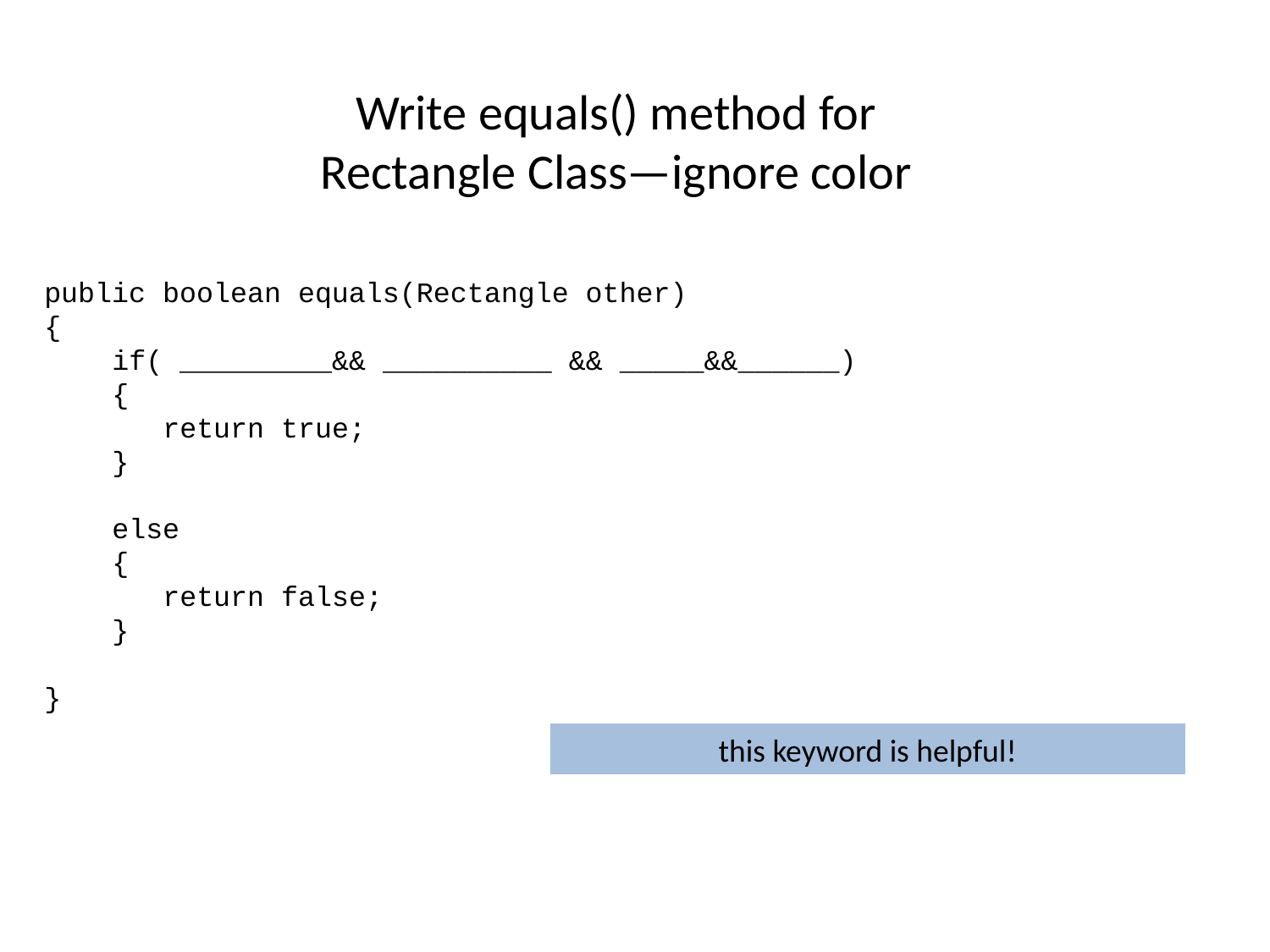

Write equals() method for Rectangle Class—ignore color

public boolean equals(Rectangle other)
{
    if( _________&& __________ && _____&&______)
    {
       return true;
    }

    else
    {
       return false;
    }

}
this keyword is helpful!